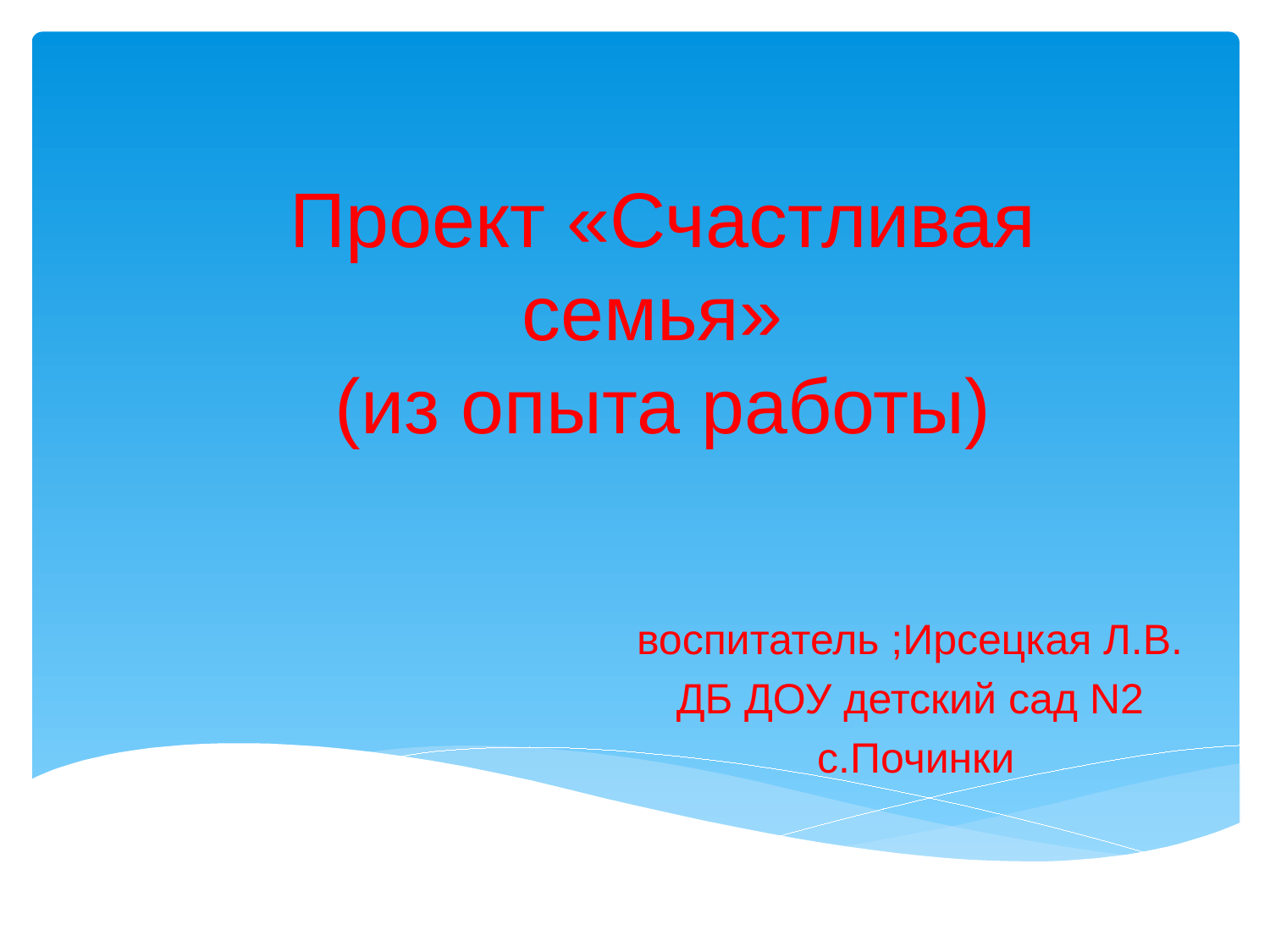

# Проект «Счастливая семья» (из опыта работы)
воспитатель ;Ирсецкая Л.В.
ДБ ДОУ детский сад N2
 с.Починки